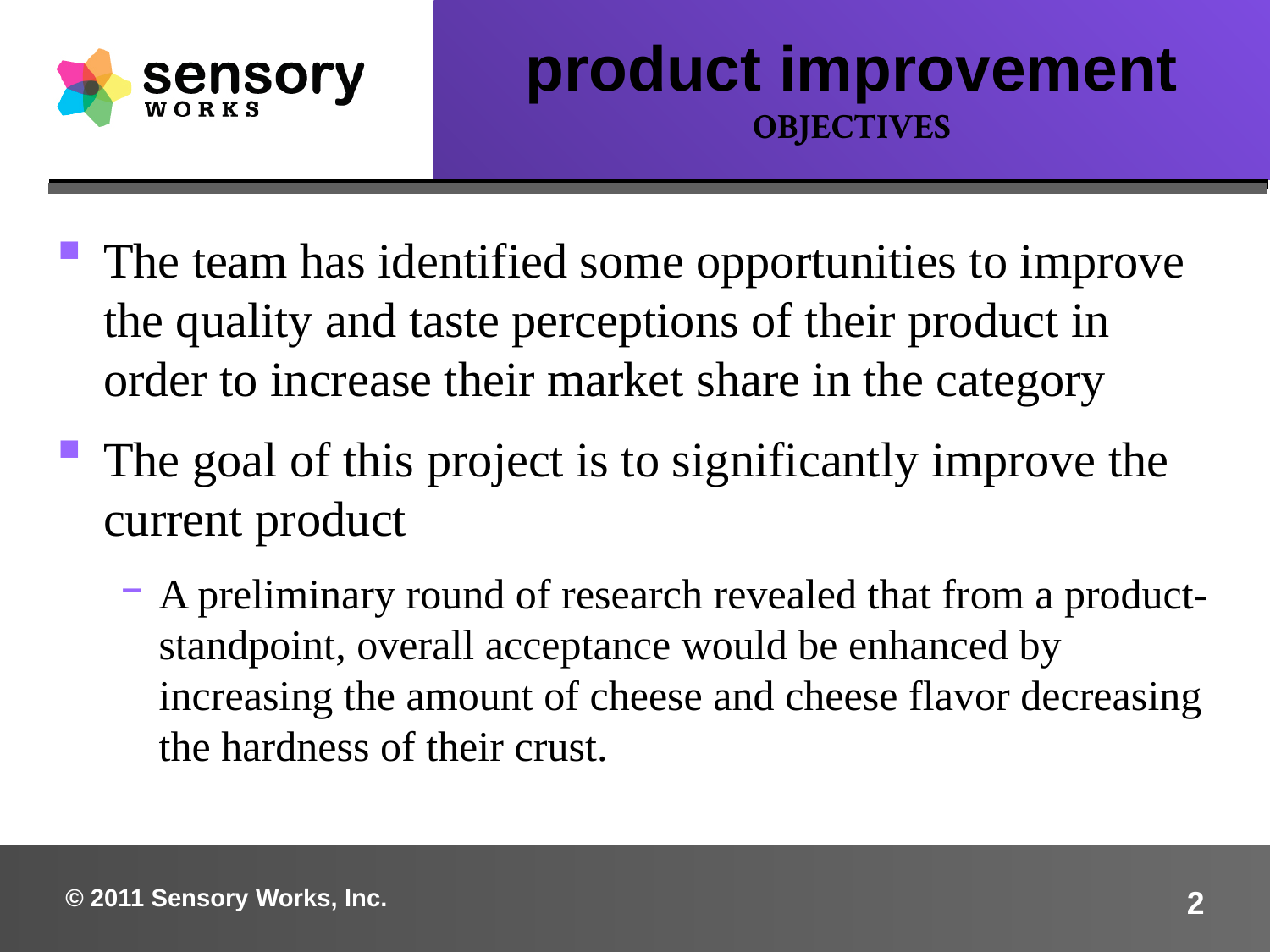

product improvement
OBJECTIVES
The team has identified some opportunities to improve the quality and taste perceptions of their product in order to increase their market share in the category
The goal of this project is to significantly improve the current product
A preliminary round of research revealed that from a product-standpoint, overall acceptance would be enhanced by increasing the amount of cheese and cheese flavor decreasing the hardness of their crust.
© 2011 Sensory Works, Inc.
2